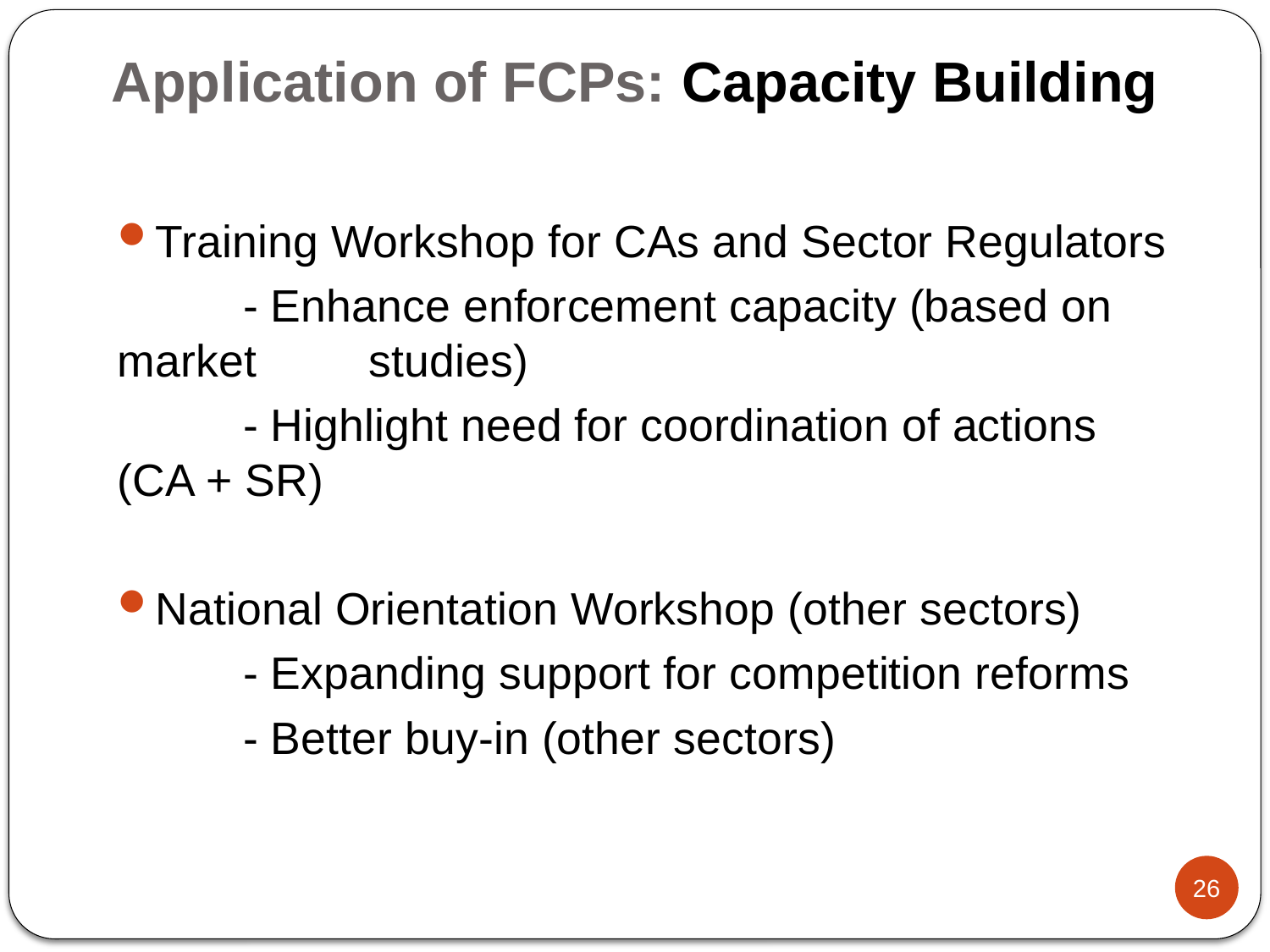

# Application of FCPs: Capacity Building
Training Workshop for CAs and Sector Regulators
	- Enhance enforcement capacity (based on market 	studies)
	- Highlight need for coordination of actions (CA + SR)

National Orientation Workshop (other sectors)
	- Expanding support for competition reforms
	- Better buy-in (other sectors)

26